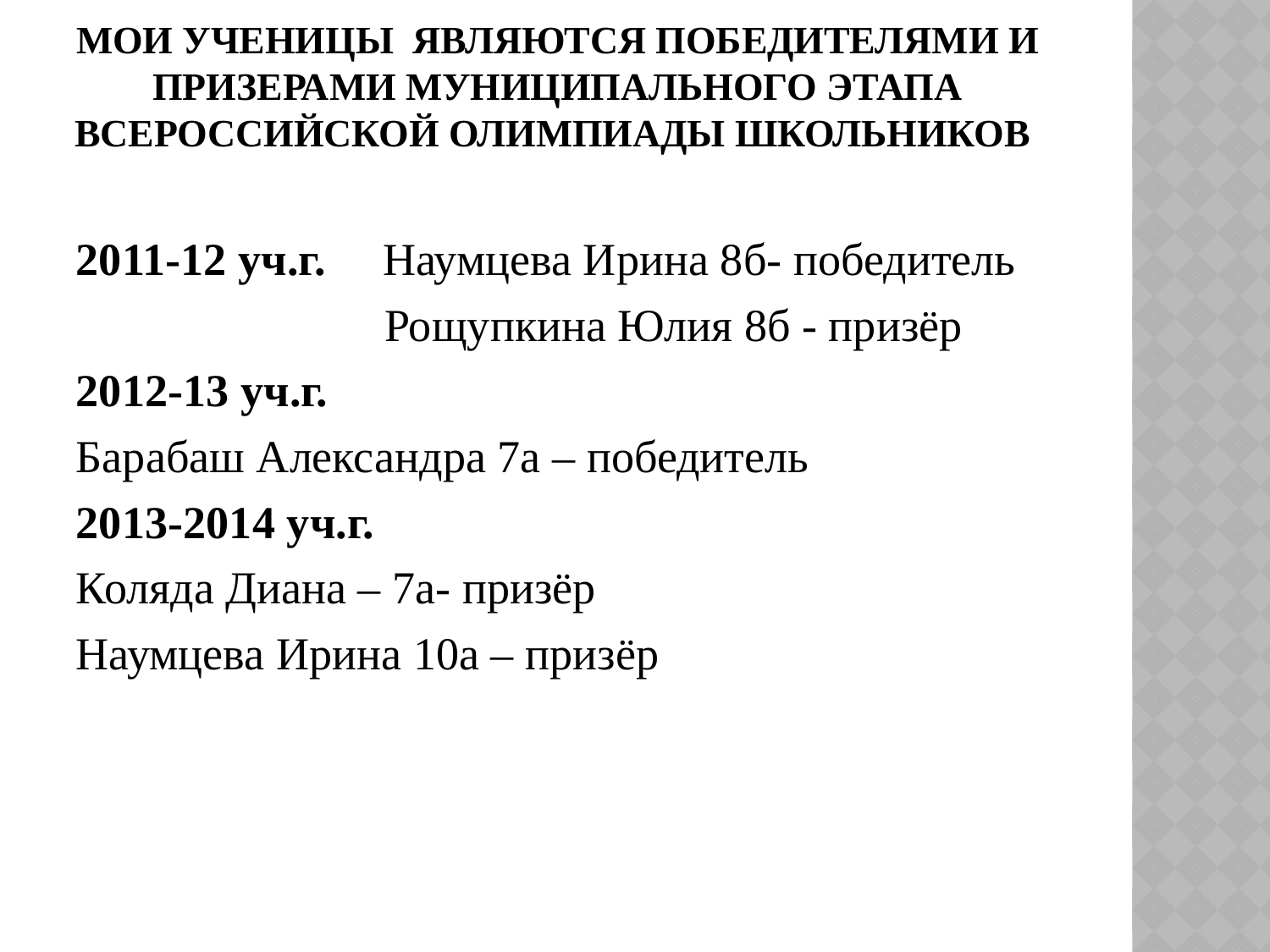

# Мои ученицы  являются победителями и призерами Муниципального этапа Всероссийской олимпиады школьников
2011-12 уч.г.     Наумцева Ирина 8б- победитель
                           Рощупкина Юлия 8б - призёр
2012-13 уч.г.
Барабаш Александра 7а – победитель
2013-2014 уч.г.
Коляда Диана – 7а- призёр
Наумцева Ирина 10а – призёр